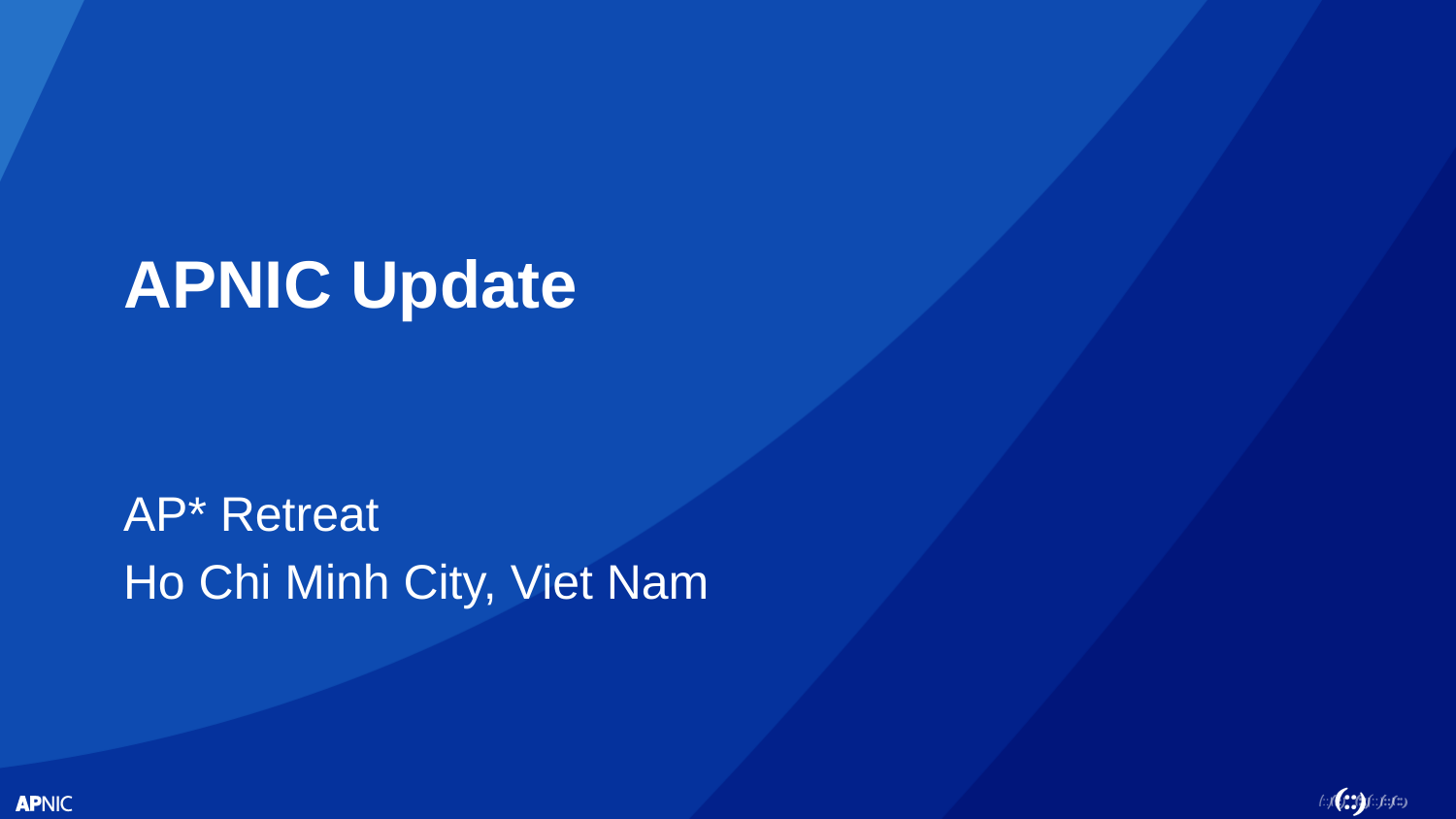

# APNIC Update
AP* Retreat
Ho Chi Minh City, Viet Nam